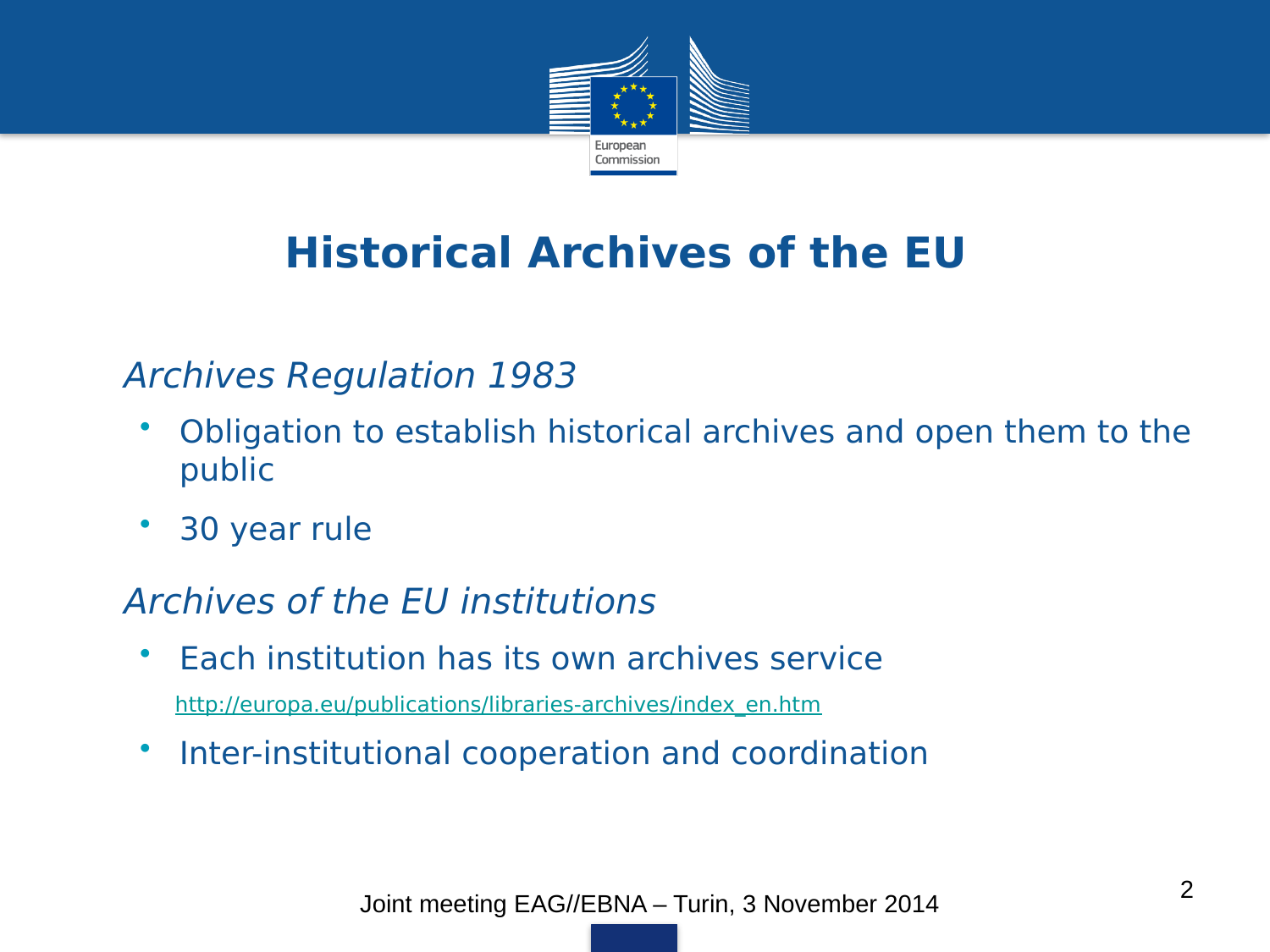

# Historical Archives of the EU
Archives Regulation 1983
Obligation to establish historical archives and open them to the public
30 year rule
Archives of the EU institutions
Each institution has its own archives service
http://europa.eu/publications/libraries-archives/index_en.htm
Inter-institutional cooperation and coordination

2
Joint meeting EAG//EBNA – Turin, 3 November 2014